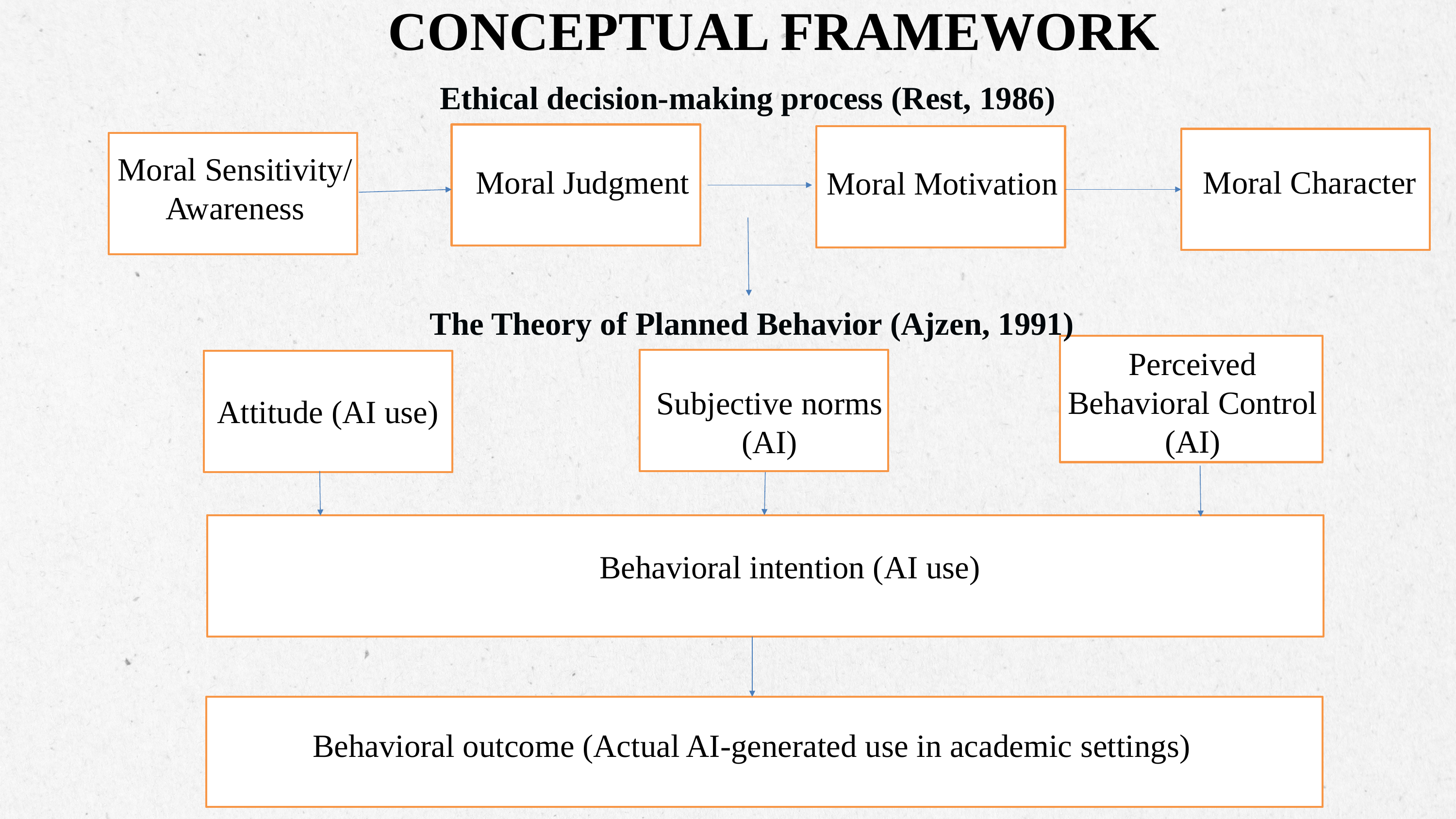

CONCEPTUAL FRAMEWORK
Ethical decision-making process (Rest, 1986)

Moral Sensitivity/ Awareness

Moral Character

Moral Judgment

Moral Motivation

The Theory of Planned Behavior (Ajzen, 1991)

Perceived Behavioral Control
(AI)

Subjective norms
(AI)
Attitude (AI use)

Behavioral intention (AI use)

Behavioral outcome (Actual AI-generated use in academic settings)